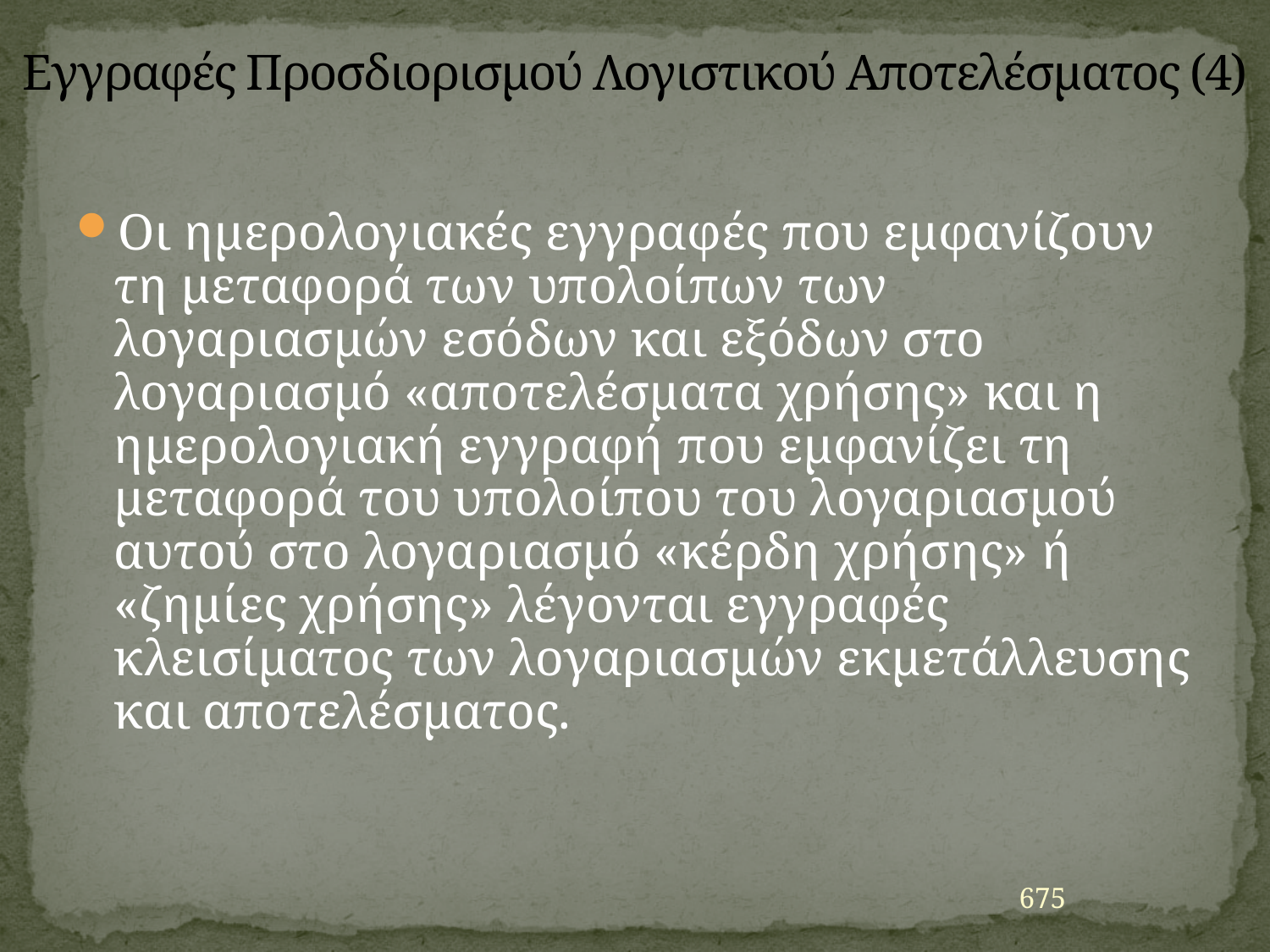

# Εγγραφές Προσδιορισμού Λογιστικού Αποτελέσματος (4)
Οι ημερολογιακές εγγραφές που εμφανίζουν τη μεταφορά των υπολοίπων των λογαριασμών εσόδων και εξόδων στο λογαριασμό «αποτελέσματα χρήσης» και η ημερολογιακή εγγραφή που εμφανίζει τη μεταφορά του υπολοίπου του λογαριασμού αυτού στο λογαριασμό «κέρδη χρήσης» ή «ζημίες χρήσης» λέγονται εγγραφές κλεισίματος των λογαριασμών εκμετάλλευσης και αποτελέσματος.

675